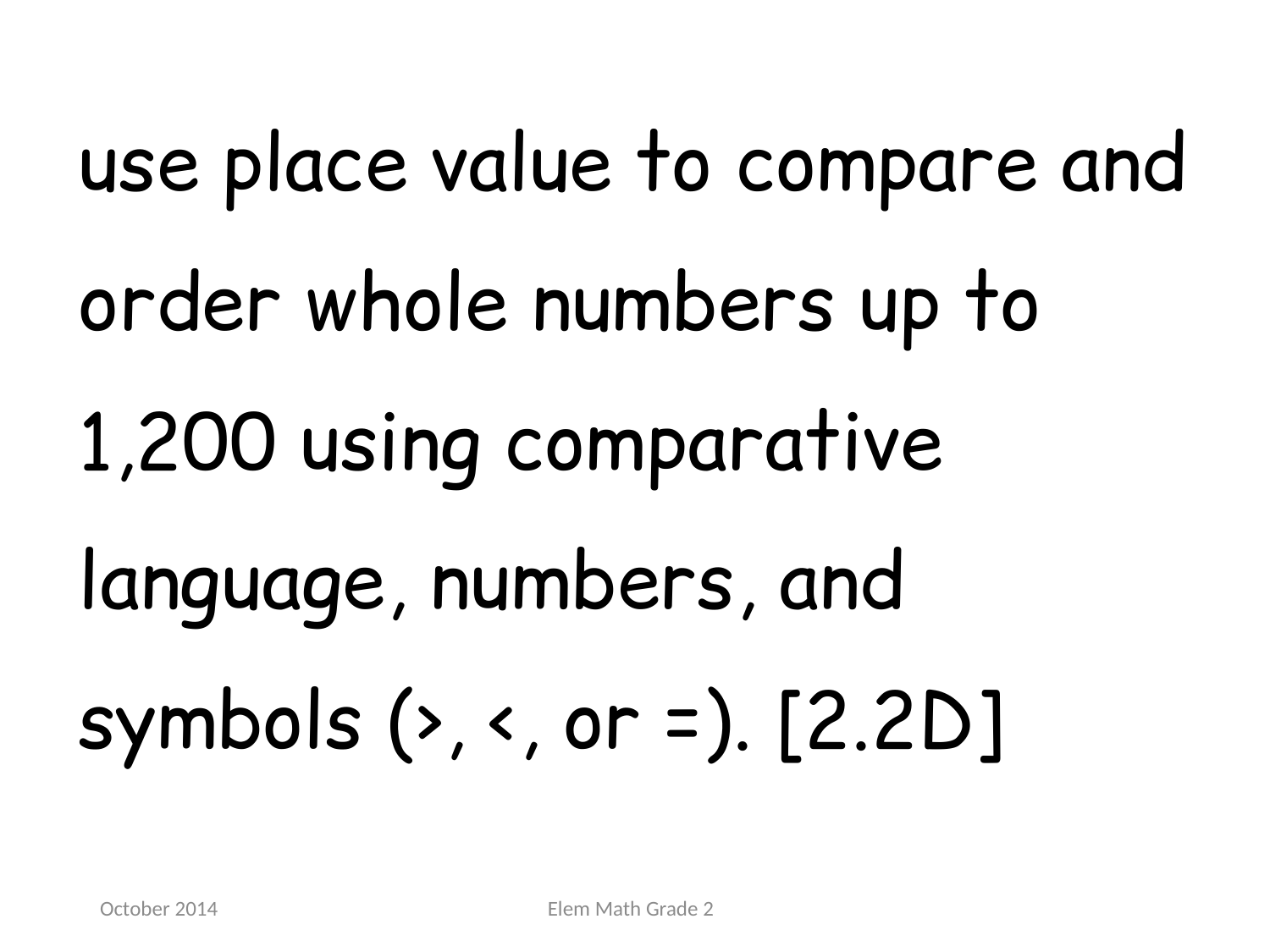

use place value to compare and order whole numbers up to 1,200 using comparative language, numbers, and symbols (>, <, or =). [2.2D]
October 2014
Elem Math Grade 2